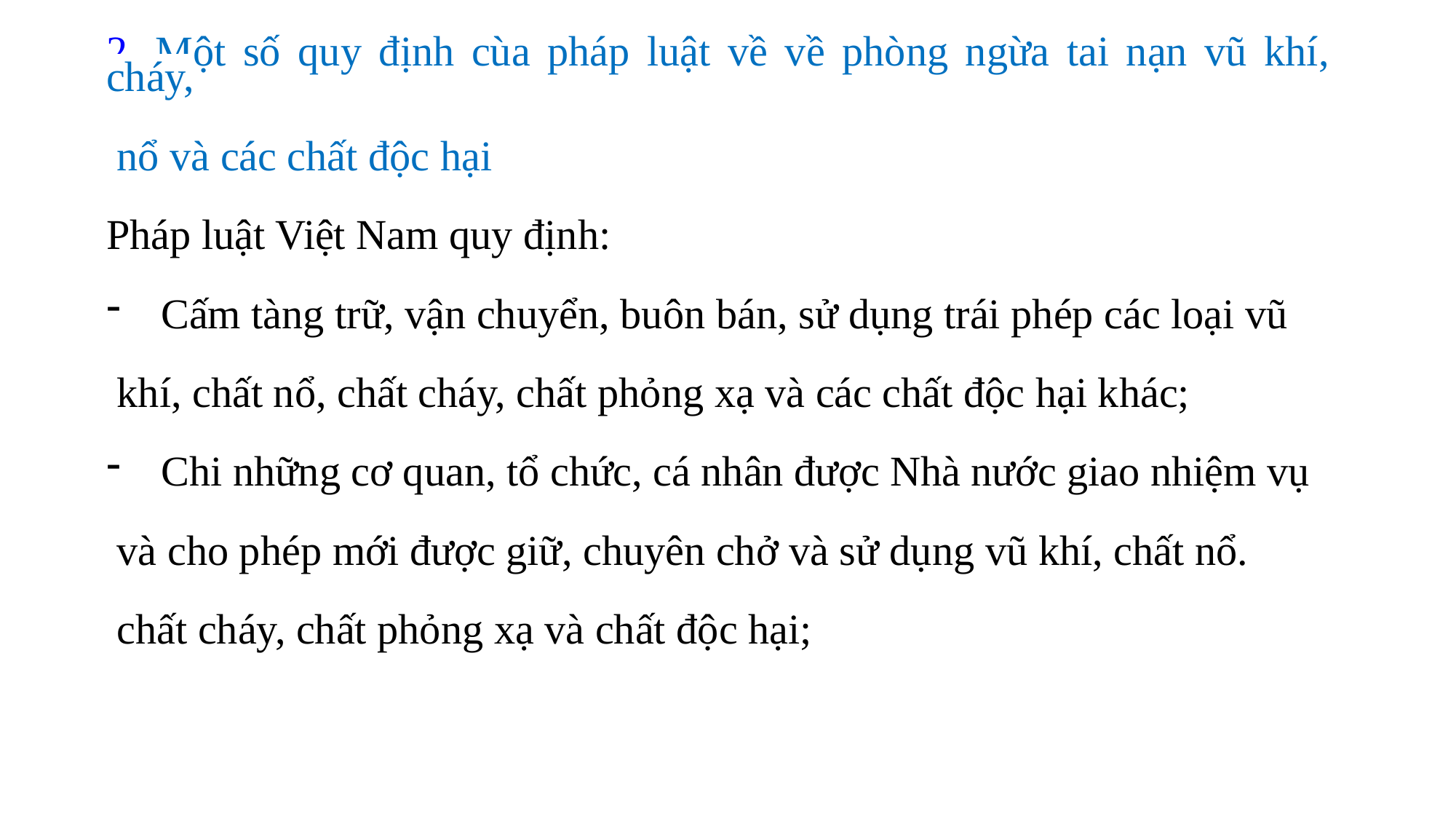

2. Một số quy định cùa pháp luật về về phòng ngừa tai nạn vũ khí, cháy,

 nổ và các chất độc hại

Pháp luật Việt Nam quy định:

Cấm tàng trữ, vận chuyển, buôn bán, sử dụng trái phép các loại vũ

 khí, chất nổ, chất cháy, chất phỏng xạ và các chất độc hại khác;

Chi những cơ quan, tổ chức, cá nhân được Nhà nước giao nhiệm vụ

 và cho phép mới được giữ, chuyên chở và sử dụng vũ khí, chất nổ.

 chất cháy, chất phỏng xạ và chất độc hại;